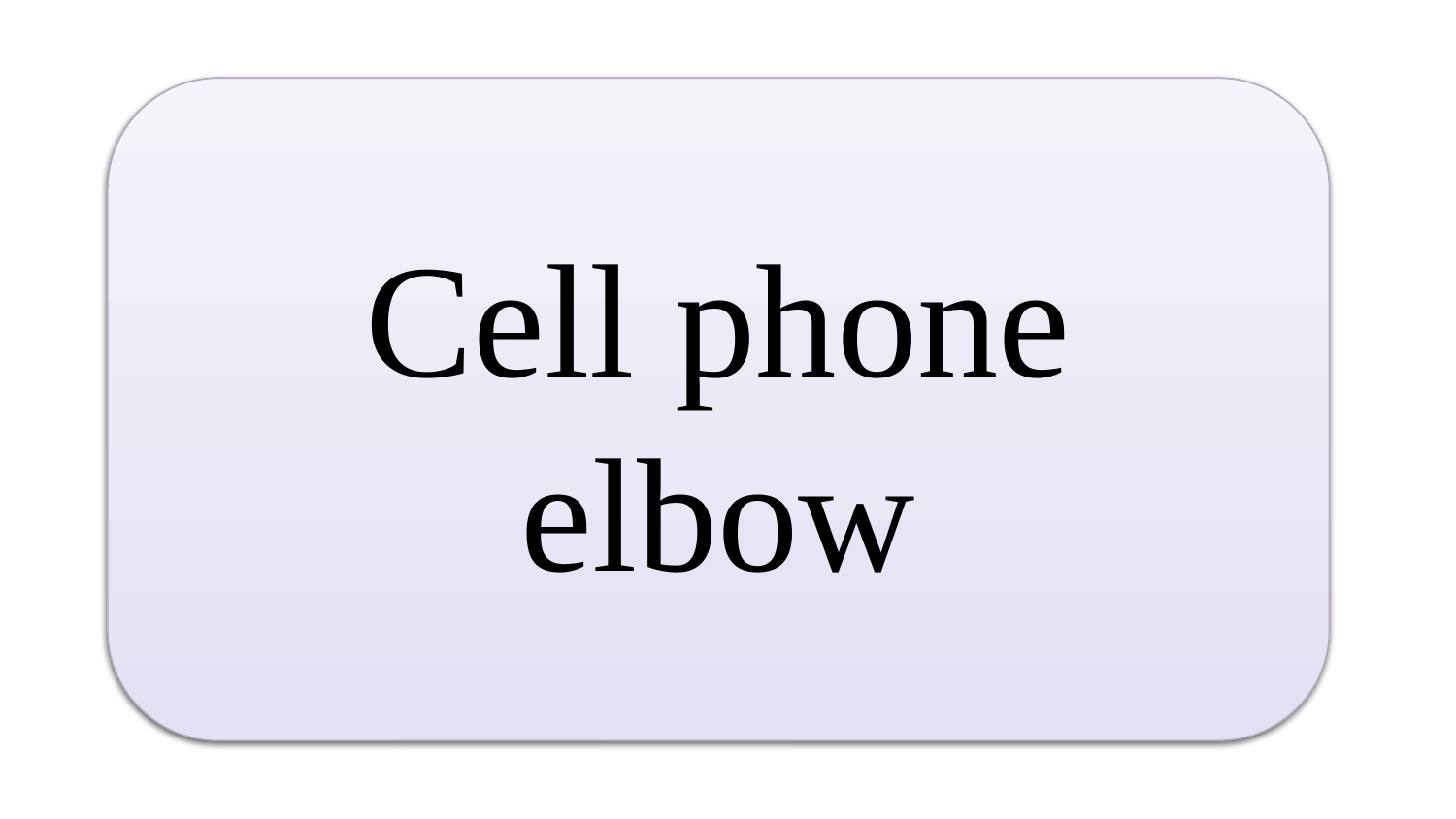

Cell phone elbow
Bending the elbow for long periods of time when using digital devices can lead to pinching of nerves causing tingling sensations or numbness in the hand. This is also referred to as cubital tunnel syndrome.